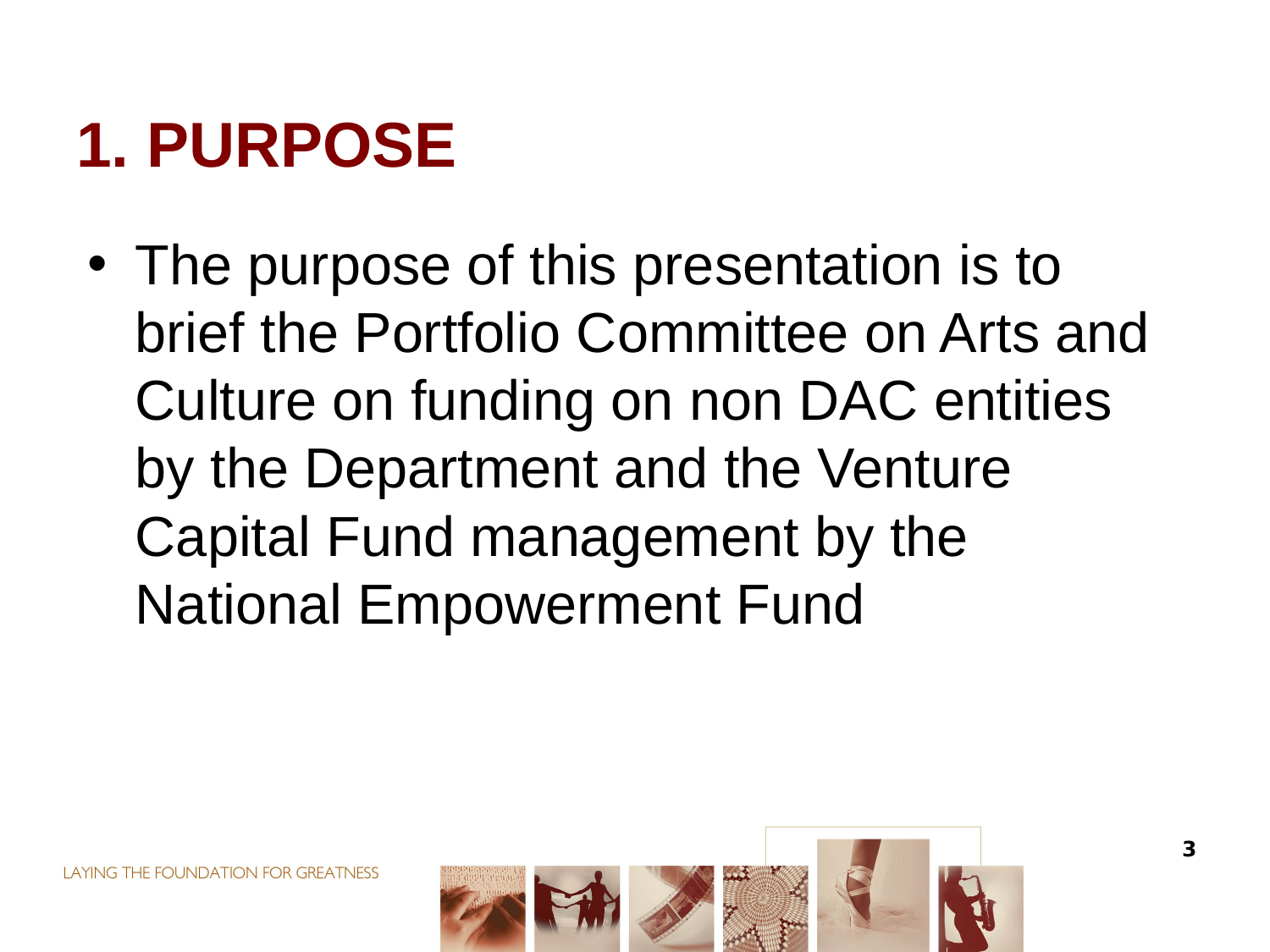

# 1. PURPOSE
The purpose of this presentation is to brief the Portfolio Committee on Arts and Culture on funding on non DAC entities by the Department and the Venture Capital Fund management by the National Empowerment Fund
3